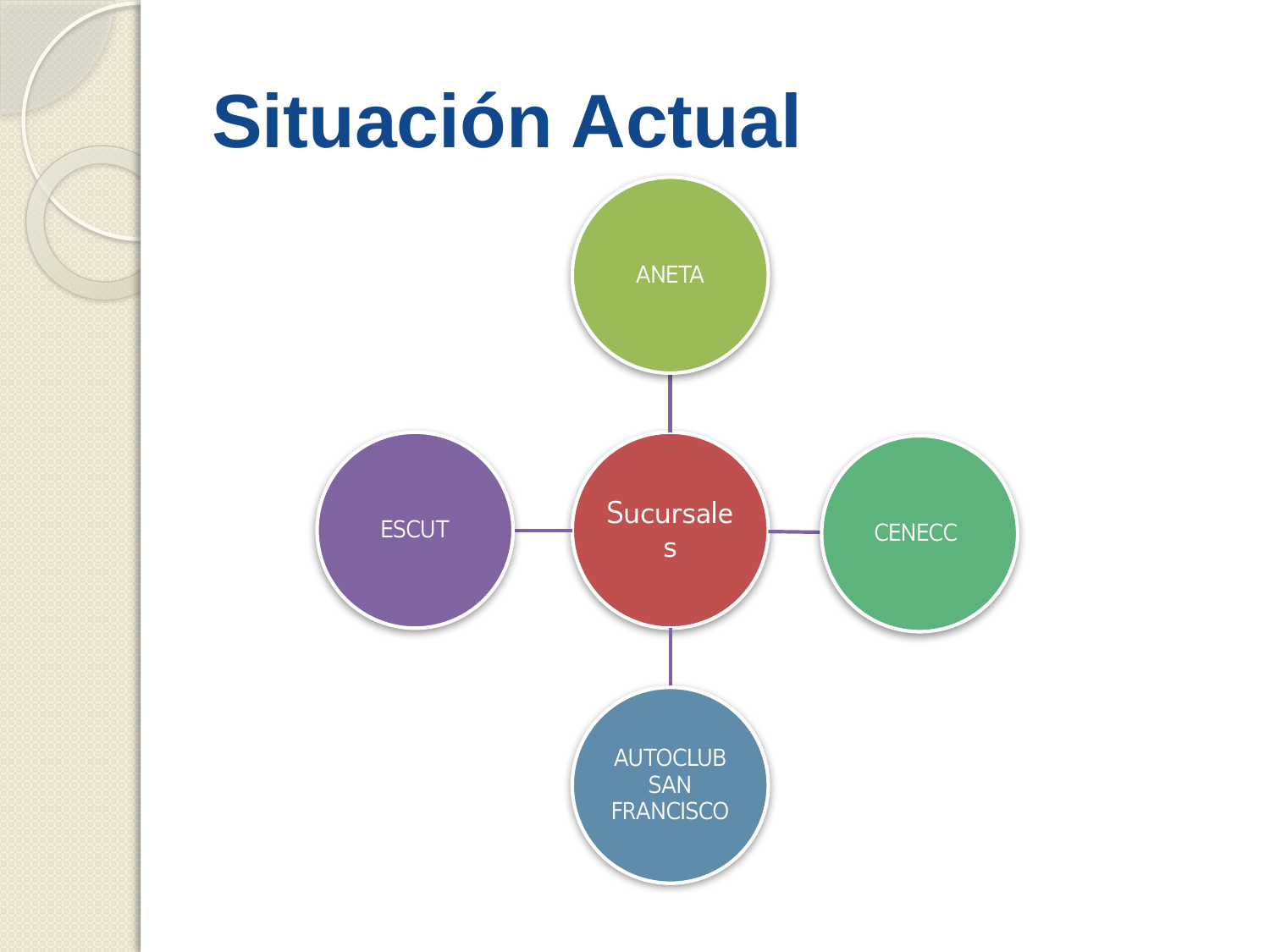

# Situación Actual
Sucursales

ANETA

CENECC

AUTOCLUB SAN FRANCISCO

ESCUT